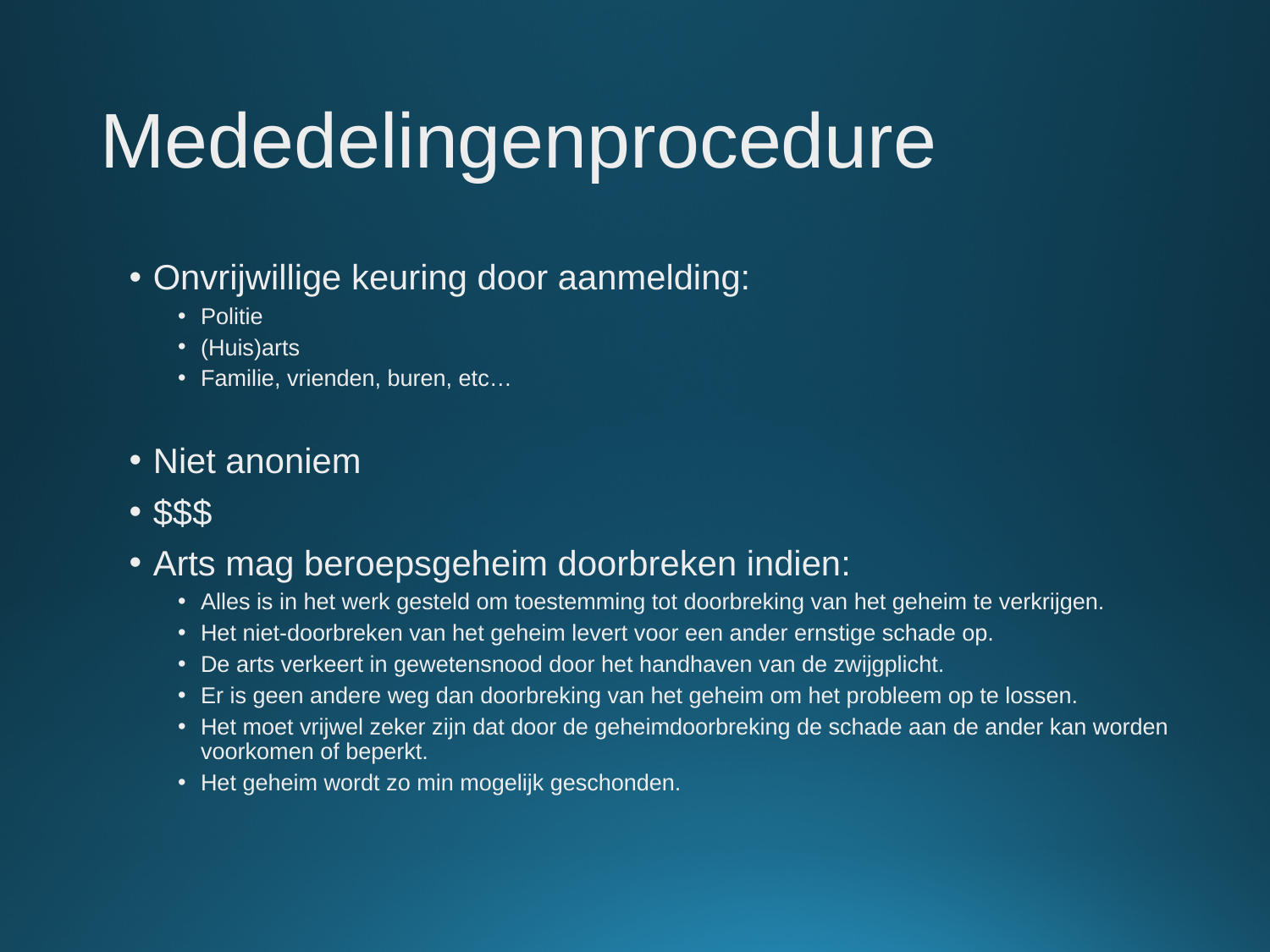

# Mededelingenprocedure
Onvrijwillige keuring door aanmelding:
Politie
(Huis)arts
Familie, vrienden, buren, etc…

Niet anoniem
$$$
Arts mag beroepsgeheim doorbreken indien:
Alles is in het werk gesteld om toestemming tot doorbreking van het geheim te verkrijgen.
Het niet-doorbreken van het geheim levert voor een ander ernstige schade op.
De arts verkeert in gewetensnood door het handhaven van de zwijgplicht.
Er is geen andere weg dan doorbreking van het geheim om het probleem op te lossen.
Het moet vrijwel zeker zijn dat door de geheimdoorbreking de schade aan de ander kan worden voorkomen of beperkt.
Het geheim wordt zo min mogelijk geschonden.